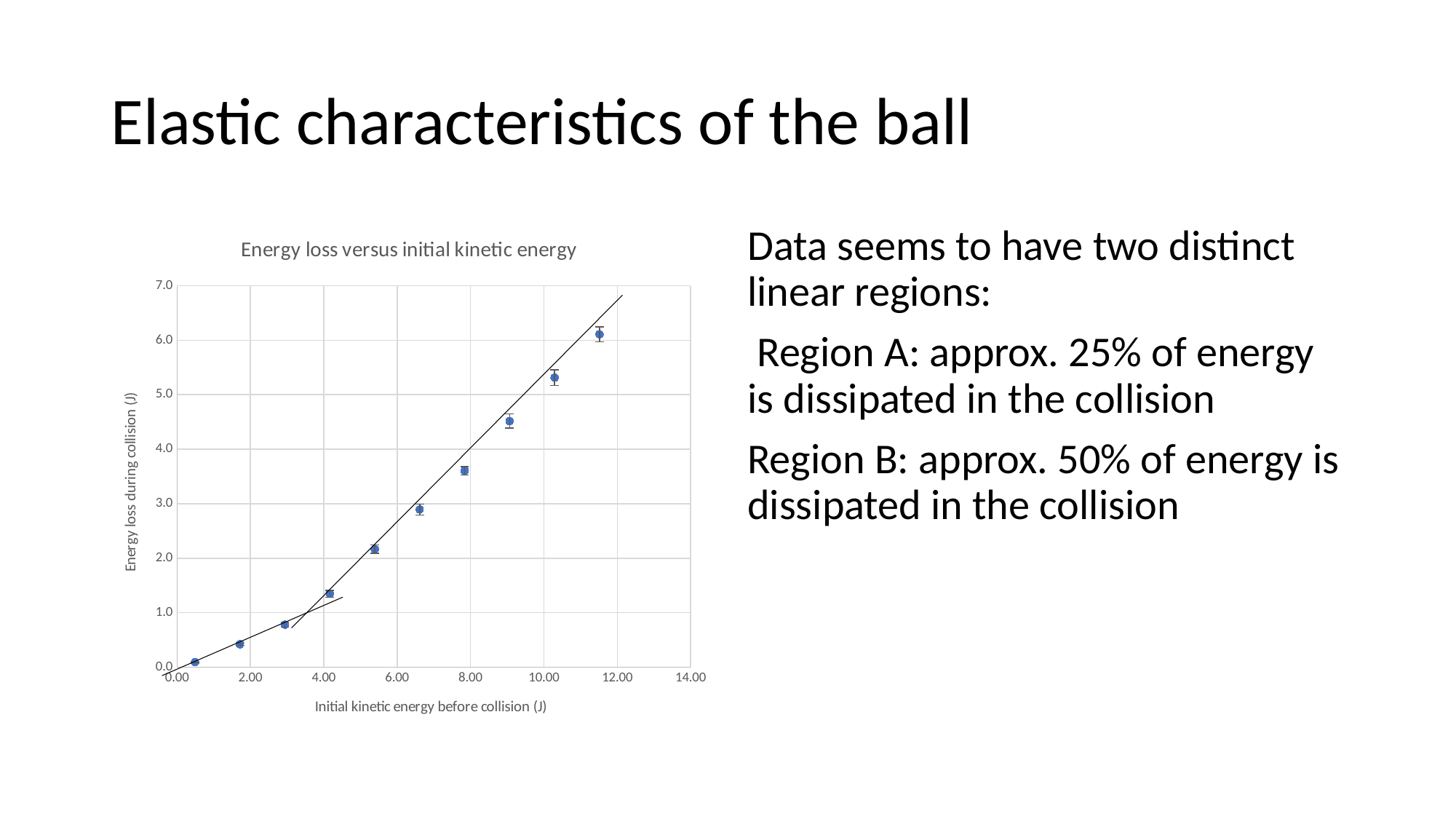

# Elastic characteristics of the ball

### Chart: Energy loss versus initial kinetic energy

| Category |  |
|---|---|
Data seems to have two distinct linear regions:
 Region A: approx. 25% of energy is dissipated in the collision
Region B: approx. 50% of energy is dissipated in the collision